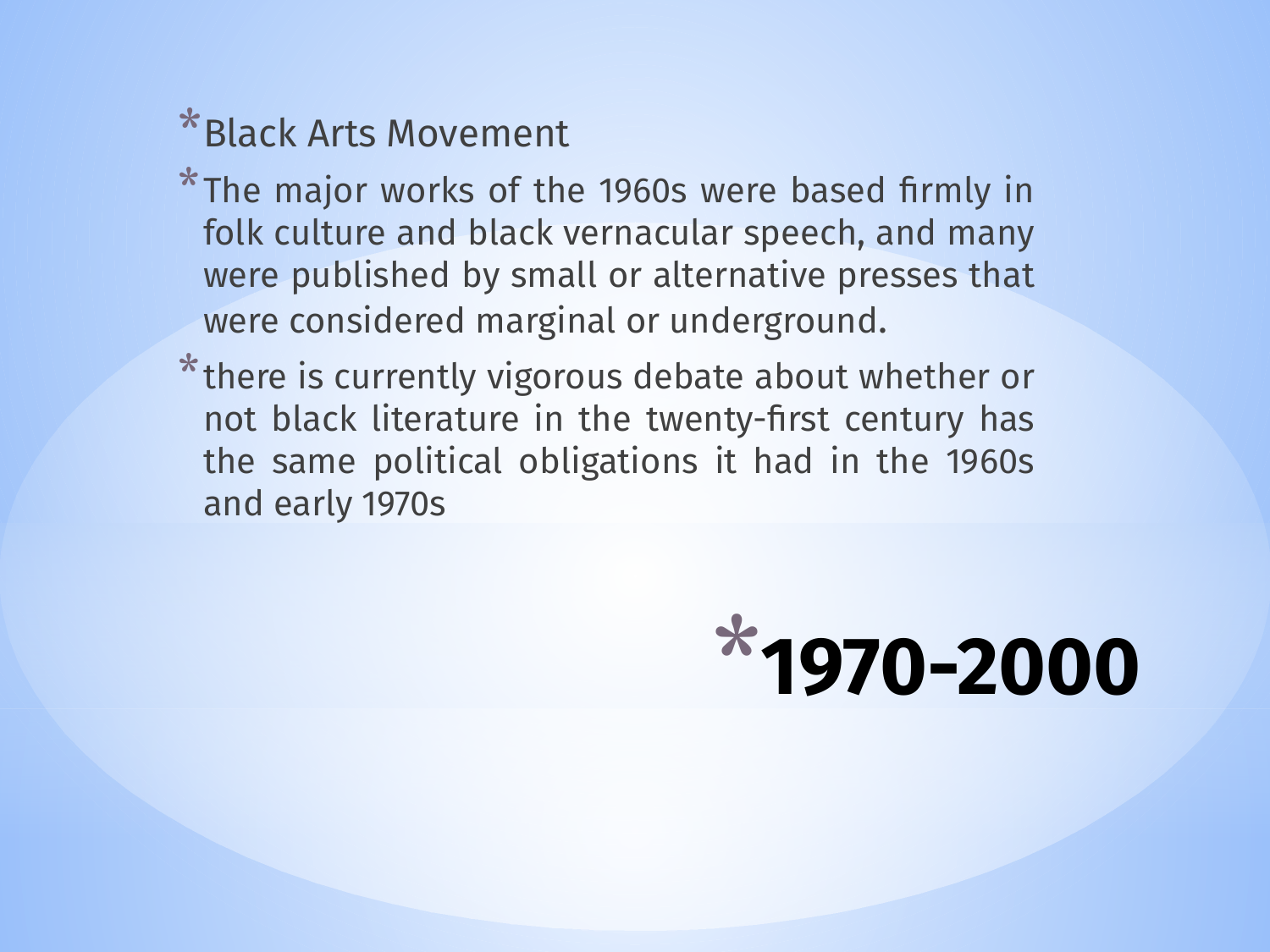

Black Arts Movement
The major works of the 1960s were based firmly in folk culture and black vernacular speech, and many were published by small or alternative presses that were considered marginal or underground.
there is currently vigorous debate about whether or not black literature in the twenty-first century has the same political obligations it had in the 1960s and early 1970s
# 1970-2000